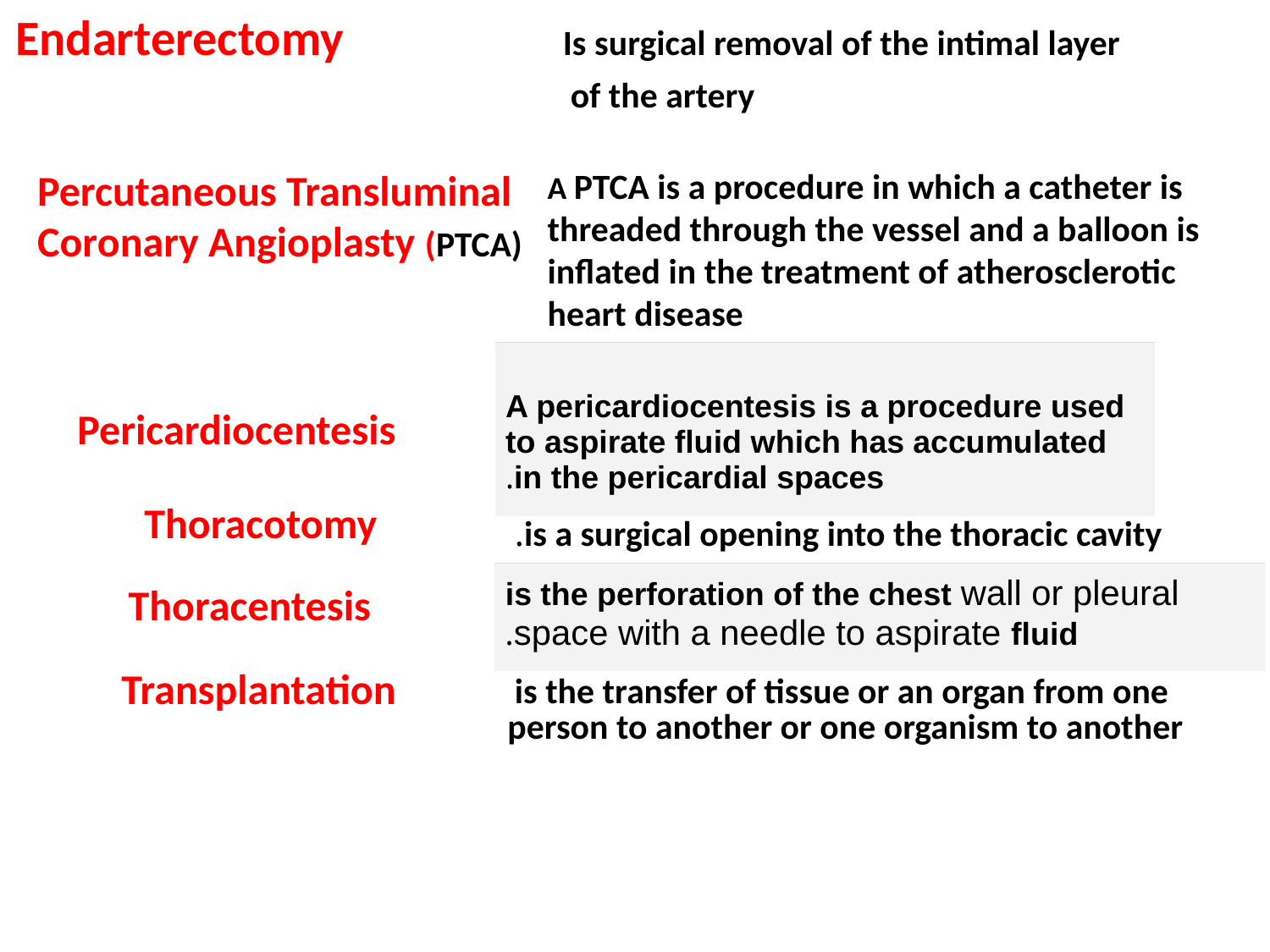

Endarterectomy                       Is surgical removal of the intimal layer
                                                                     of the artery
Percutaneous Transluminal Coronary Angioplasty (PTCA)
A PTCA is a procedure in which a catheter is threaded through the vessel and a balloon is inflated in the treatment of atherosclerotic heart disease
| A pericardiocentesis is a procedure used to aspirate fluid which has accumulated in the pericardial spaces. |
| --- |
Pericardiocentesis

Thoracotomy
is a surgical opening into the thoracic cavity.
| is the perforation of the chest wall or pleural space with a needle to aspirate fluid. |
| --- |
| is the transfer of tissue or an organ from one person to another or one organism to another |
Thoracentesis
Transplantation